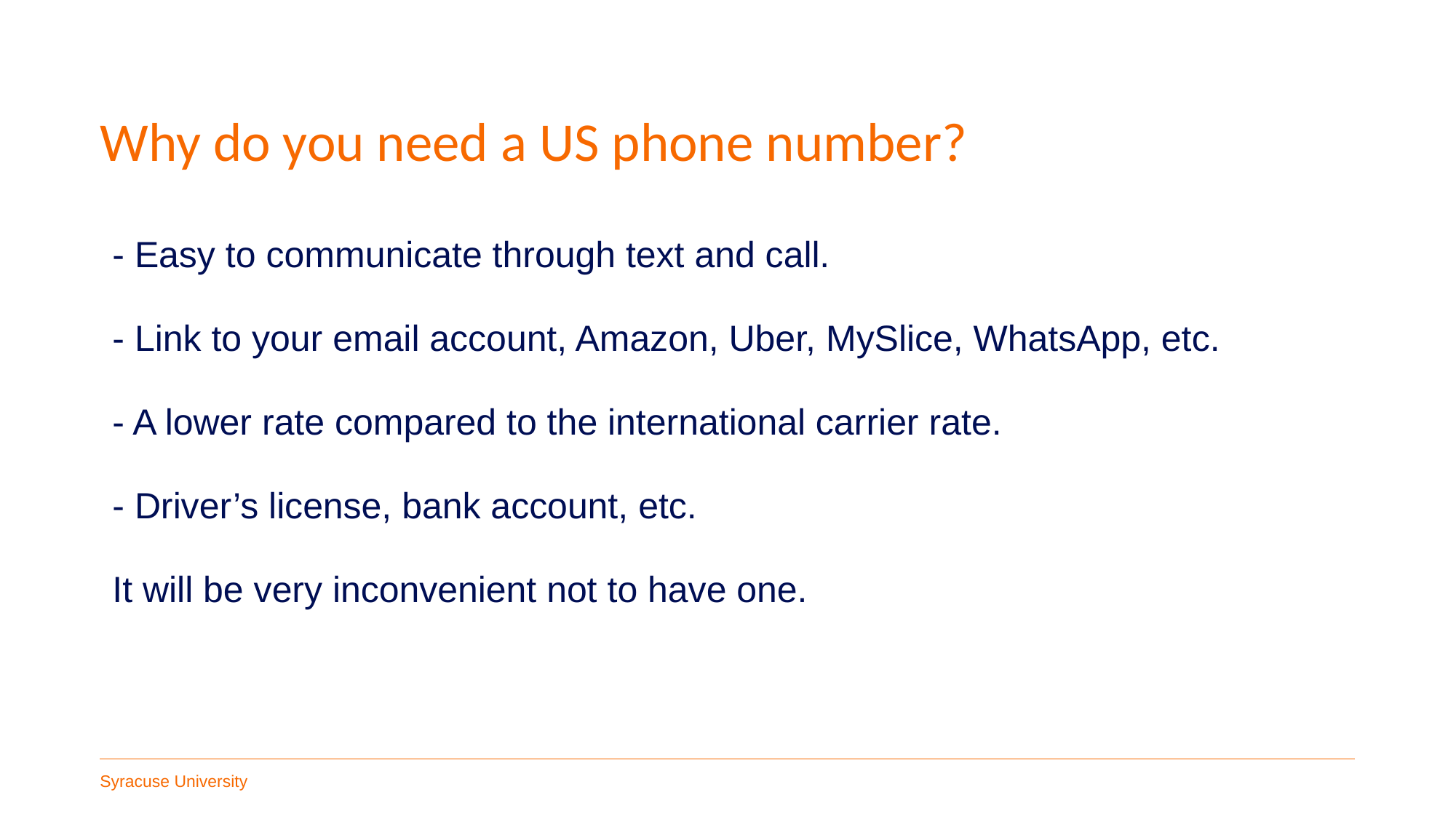

# Why do you need a US phone number?
- Easy to communicate through text and call.
- Link to your email account, Amazon, Uber, MySlice, WhatsApp, etc.
- A lower rate compared to the international carrier rate.
- Driver’s license, bank account, etc.
It will be very inconvenient not to have one.